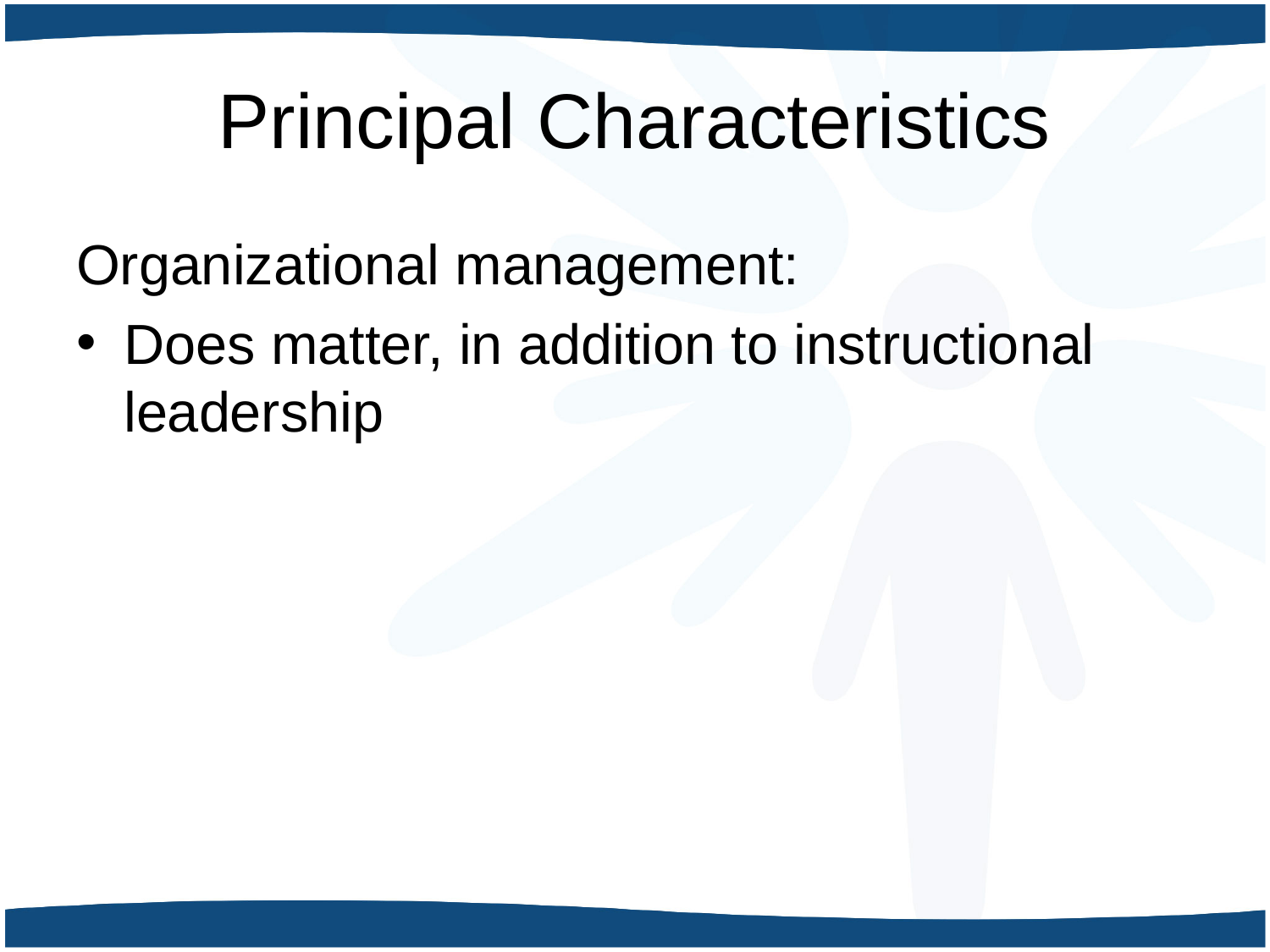

# Principal Characteristics
Organizational management:
Does matter, in addition to instructional leadership